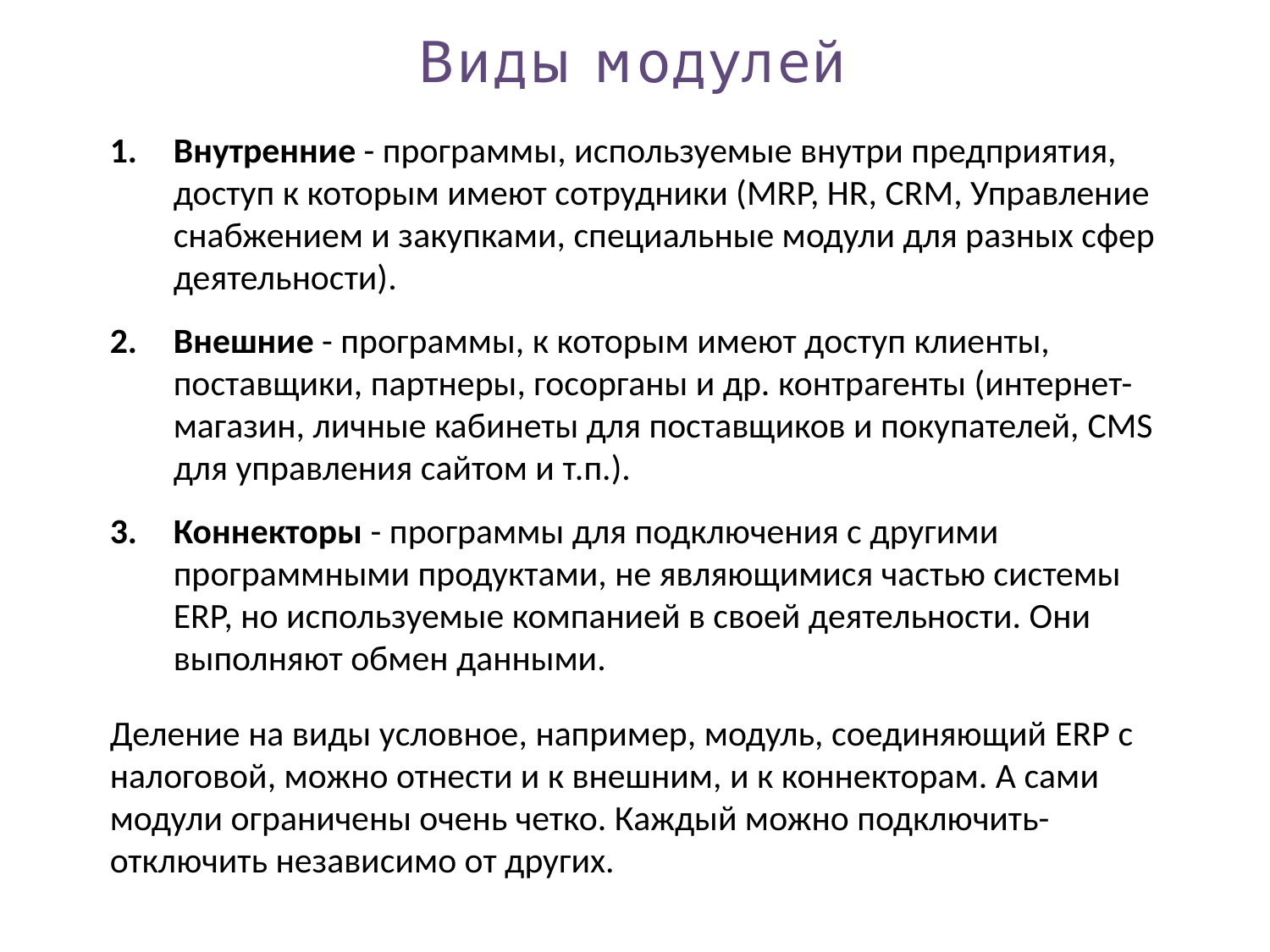

# Виды модулей
Внутренние - программы, используемые внутри предприятия, доступ к которым имеют сотрудники (MRP, HR, CRM, Управление снабжением и закупками, специальные модули для разных сфер деятельности).
Внешние - программы, к которым имеют доступ клиенты, поставщики, партнеры, госорганы и др. контрагенты (интернет-магазин, личные кабинеты для поставщиков и покупателей, CMS для управления сайтом и т.п.).
Коннекторы - программы для подключения с другими программными продуктами, не являющимися частью системы ERP, но используемые компанией в своей деятельности. Они выполняют обмен данными.
Деление на виды условное, например, модуль, соединяющий ERP с налоговой, можно отнести и к внешним, и к коннекторам. А сами модули ограничены очень четко. Каждый можно подключить-отключить независимо от других.